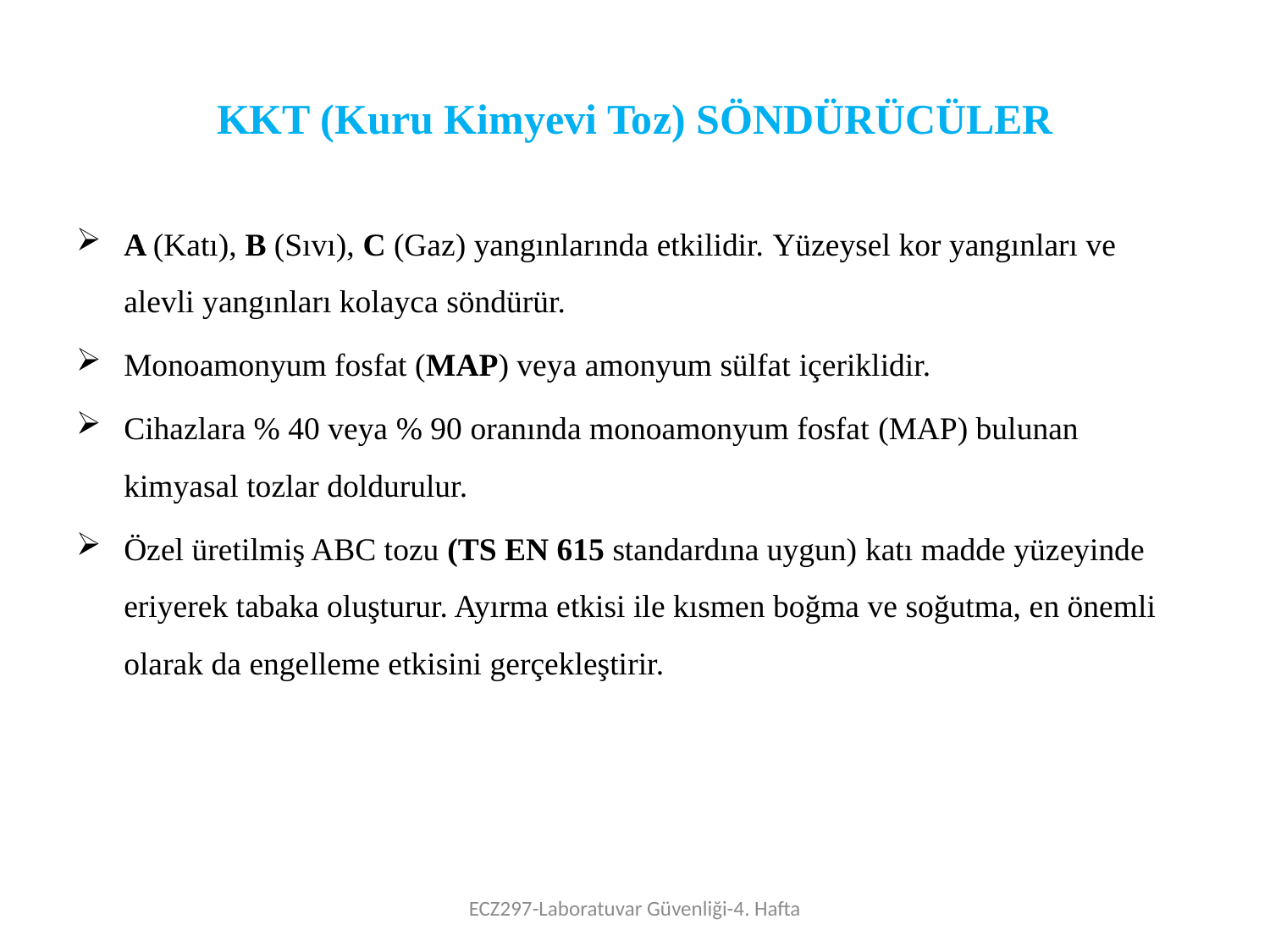

# KKT (Kuru Kimyevi Toz) SÖNDÜRÜCÜLER
A (Katı), B (Sıvı), C (Gaz) yangınlarında etkilidir. Yüzeysel kor yangınları ve alevli yangınları kolayca söndürür.
Monoamonyum fosfat (MAP) veya amonyum sülfat içeriklidir.
Cihazlara % 40 veya % 90 oranında monoamonyum fosfat (MAP) bulunan kimyasal tozlar doldurulur.
Özel üretilmiş ABC tozu (TS EN 615 standardına uygun) katı madde yüzeyinde eriyerek tabaka oluşturur. Ayırma etkisi ile kısmen boğma ve soğutma, en önemli olarak da engelleme etkisini gerçekleştirir.

ECZ297-Laboratuvar Güvenliği-4. Hafta